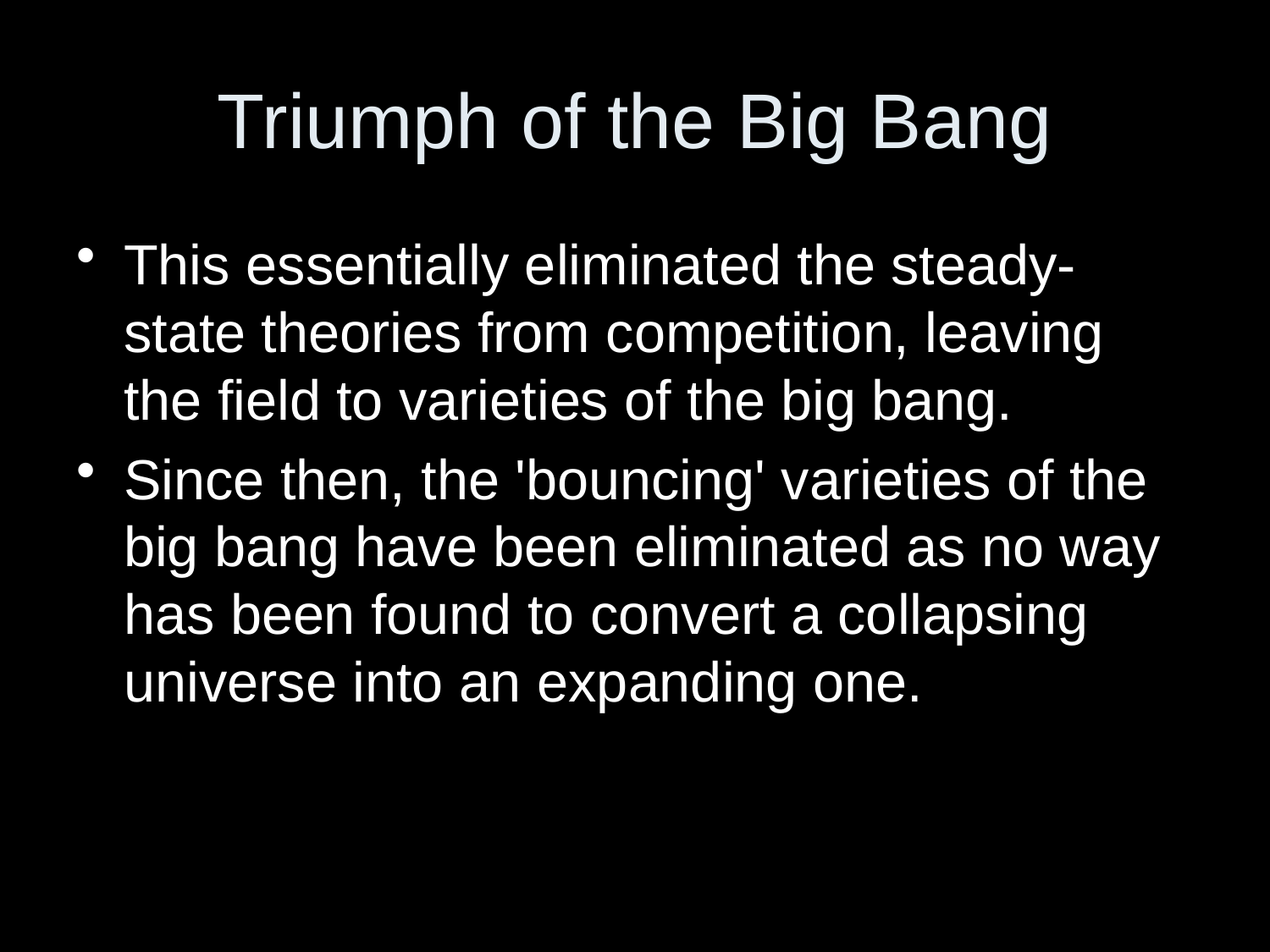

# Triumph of the Big Bang
This essentially eliminated the steady-state theories from competition, leaving the field to varieties of the big bang.
Since then, the 'bouncing' varieties of the big bang have been eliminated as no way has been found to convert a collapsing universe into an expanding one.